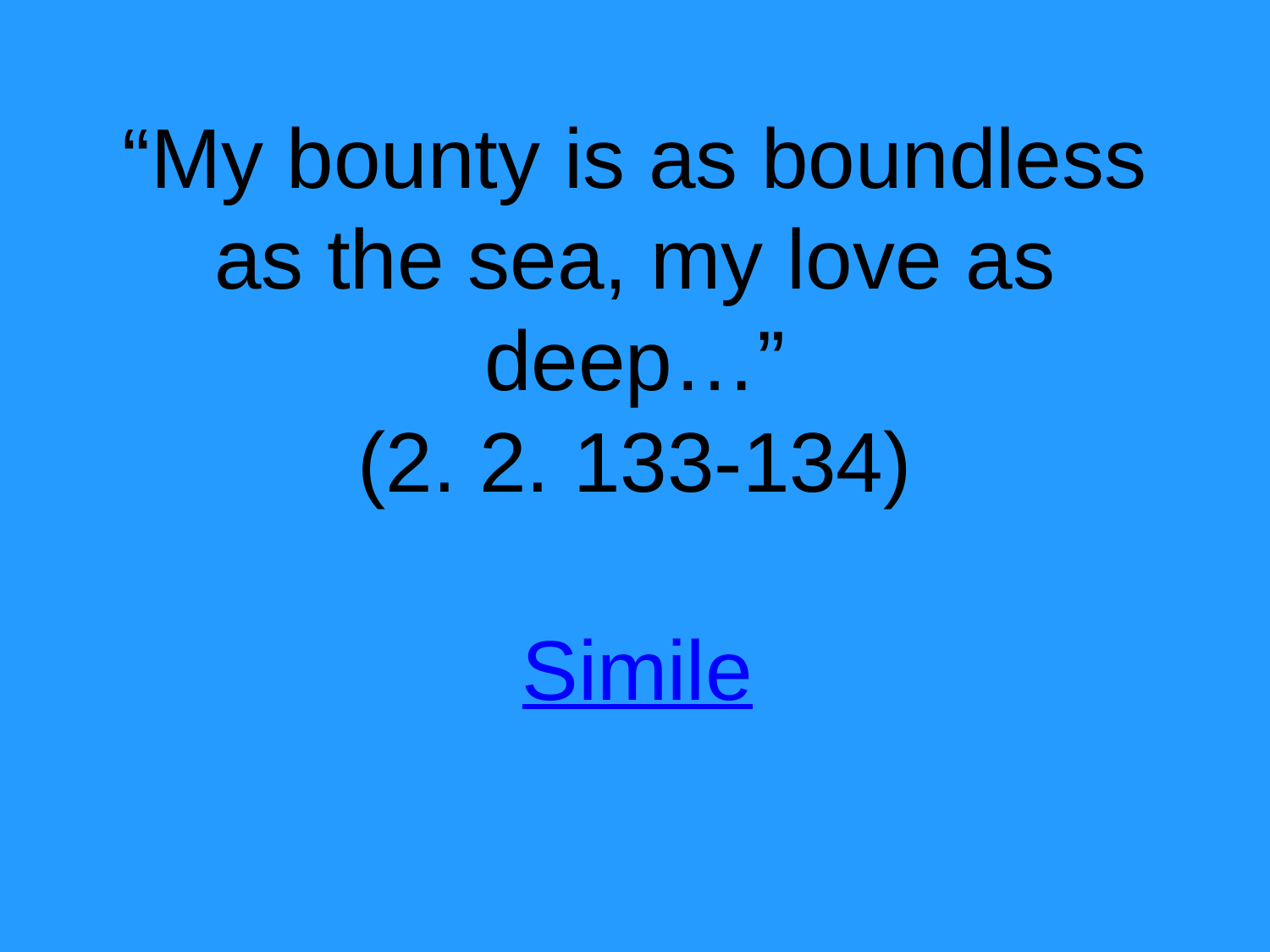

# “My bounty is as boundless as the sea, my love as deep…” (2. 2. 133-134)
Simile